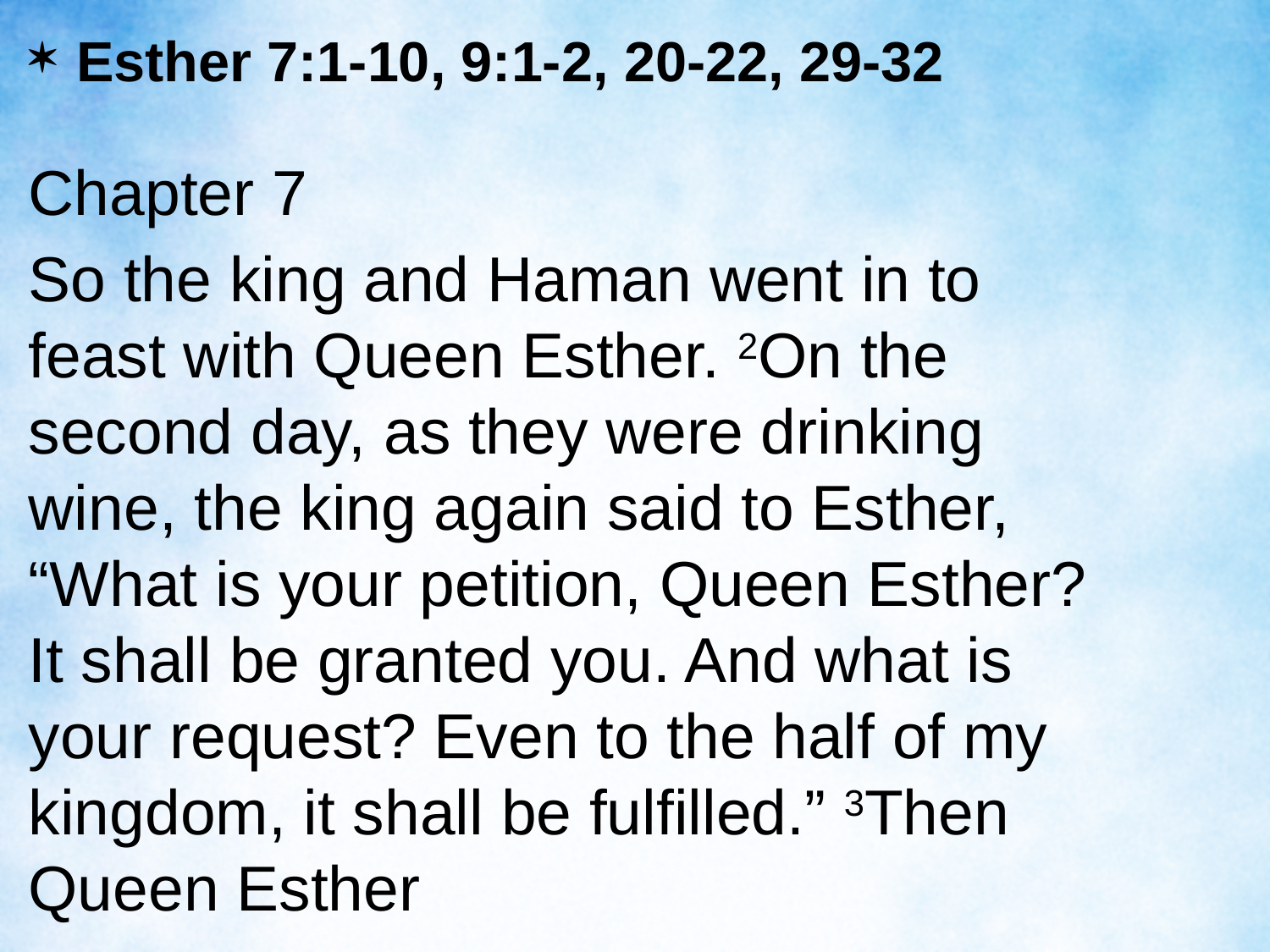

Esther 7:1-10, 9:1-2, 20-22, 29-32
Chapter 7
So the king and Haman went in to feast with Queen Esther. 2On the second day, as they were drinking wine, the king again said to Esther, “What is your petition, Queen Esther? It shall be granted you. And what is your request? Even to the half of my kingdom, it shall be fulfilled.” 3Then Queen Esther